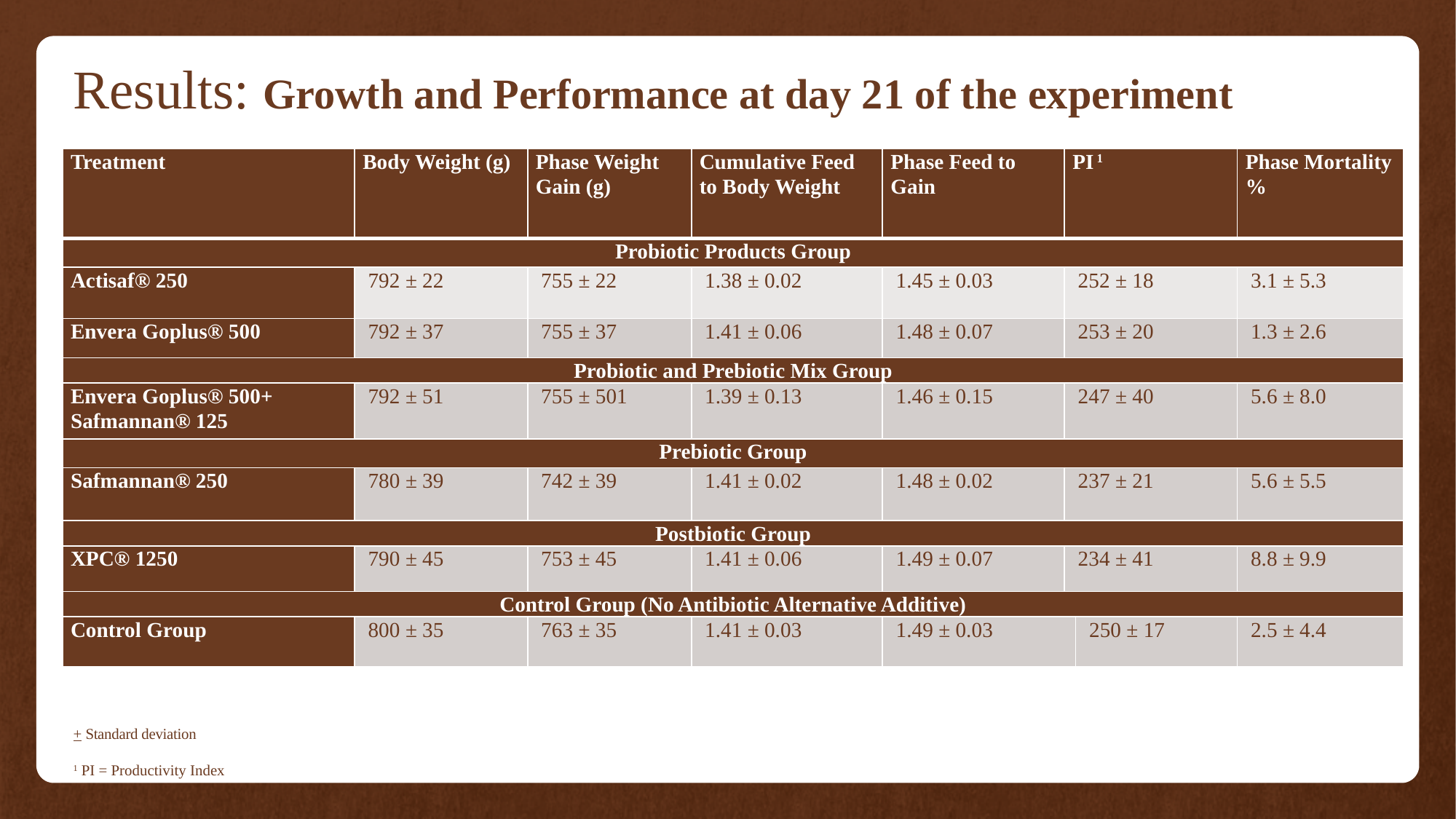

# Results: Growth and Performance at day 21 of the experiment
| Treatment | Body Weight (g) | Phase Weight Gain (g) | Cumulative Feed to Body Weight | Phase Feed to Gain | PI 1 |  | Phase Mortality% |
| --- | --- | --- | --- | --- | --- | --- | --- |
| Probiotic Products Group |  |  |  |  |  |  |  |
| Actisaf® 250 | 792 ± 22 | 755 ± 22 | 1.38 ± 0.02 | 1.45 ± 0.03 | 252 ± 18 |  | 3.1 ± 5.3 |
| Envera Goplus® 500 | 792 ± 37 | 755 ± 37 | 1.41 ± 0.06 | 1.48 ± 0.07 | 253 ± 20 |  | 1.3 ± 2.6 |
| Probiotic and Prebiotic Mix Group |  |  |  |  |  |  |  |
| Envera Goplus® 500+ Safmannan® 125 | 792 ± 51 | 755 ± 501 | 1.39 ± 0.13 | 1.46 ± 0.15 | 247 ± 40 |  | 5.6 ± 8.0 |
| Prebiotic Group |  |  |  |  |  |  |  |
| Safmannan® 250 | 780 ± 39 | 742 ± 39 | 1.41 ± 0.02 | 1.48 ± 0.02 | 237 ± 21 |  | 5.6 ± 5.5 |
| Postbiotic Group |  |  |  |  |  |  |  |
| XPC® 1250 | 790 ± 45 | 753 ± 45 | 1.41 ± 0.06 | 1.49 ± 0.07 | 234 ± 41 |  | 8.8 ± 9.9 |
| Control Group (No Antibiotic Alternative Additive) |  |  |  |  |  |  |  |
| Control Group | 800 ± 35 | 763 ± 35 | 1.41 ± 0.03 | 1.49 ± 0.03 |  | 250 ± 17 | 2.5 ± 4.4 |
+ Standard deviation
1 PI = Productivity Index